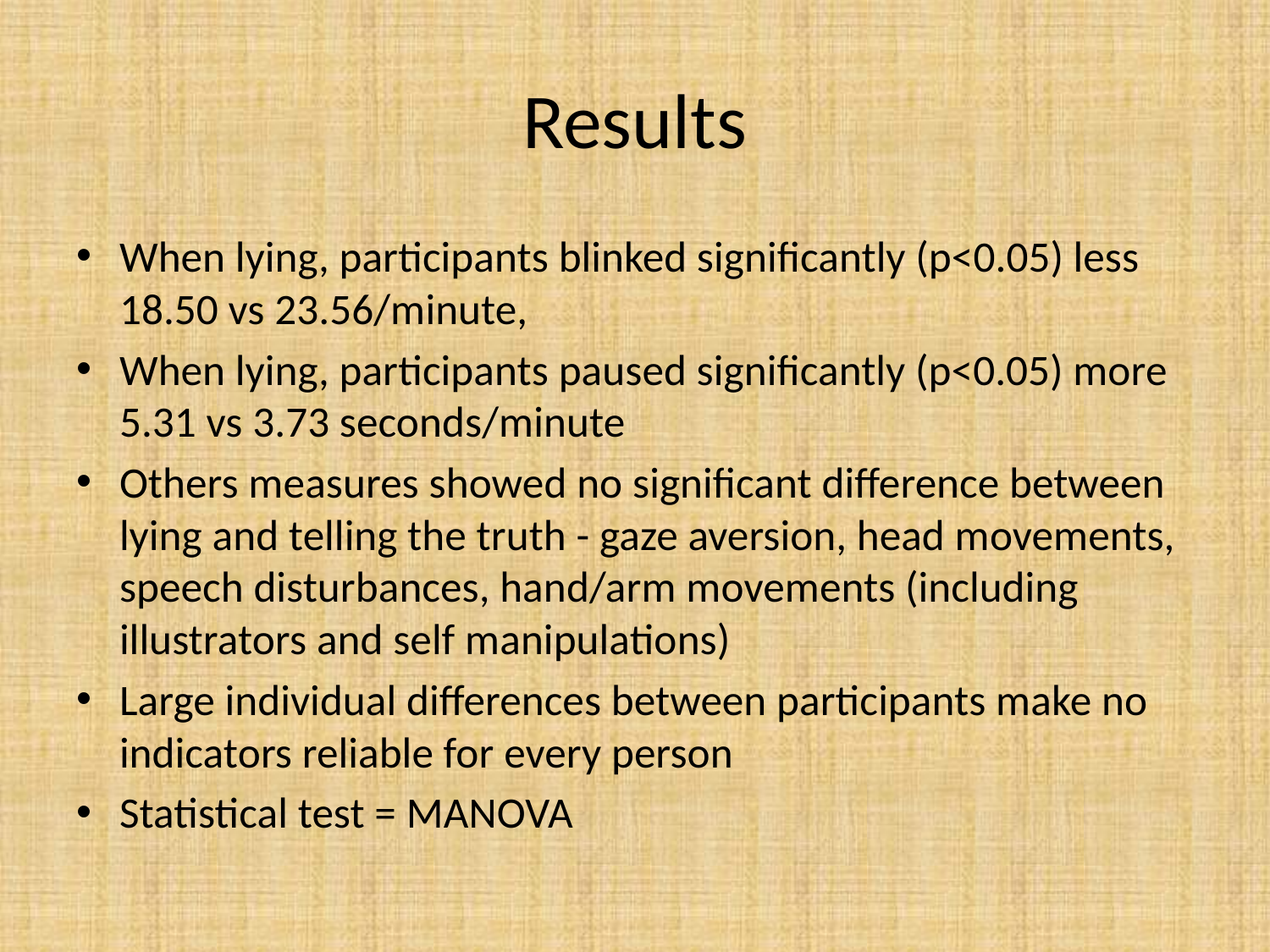

# Results
When lying, participants blinked significantly (p<0.05) less 18.50 vs 23.56/minute,
When lying, participants paused significantly (p<0.05) more 5.31 vs 3.73 seconds/minute
Others measures showed no significant difference between lying and telling the truth - gaze aversion, head movements, speech disturbances, hand/arm movements (including illustrators and self manipulations)
Large individual differences between participants make no indicators reliable for every person
Statistical test = MANOVA